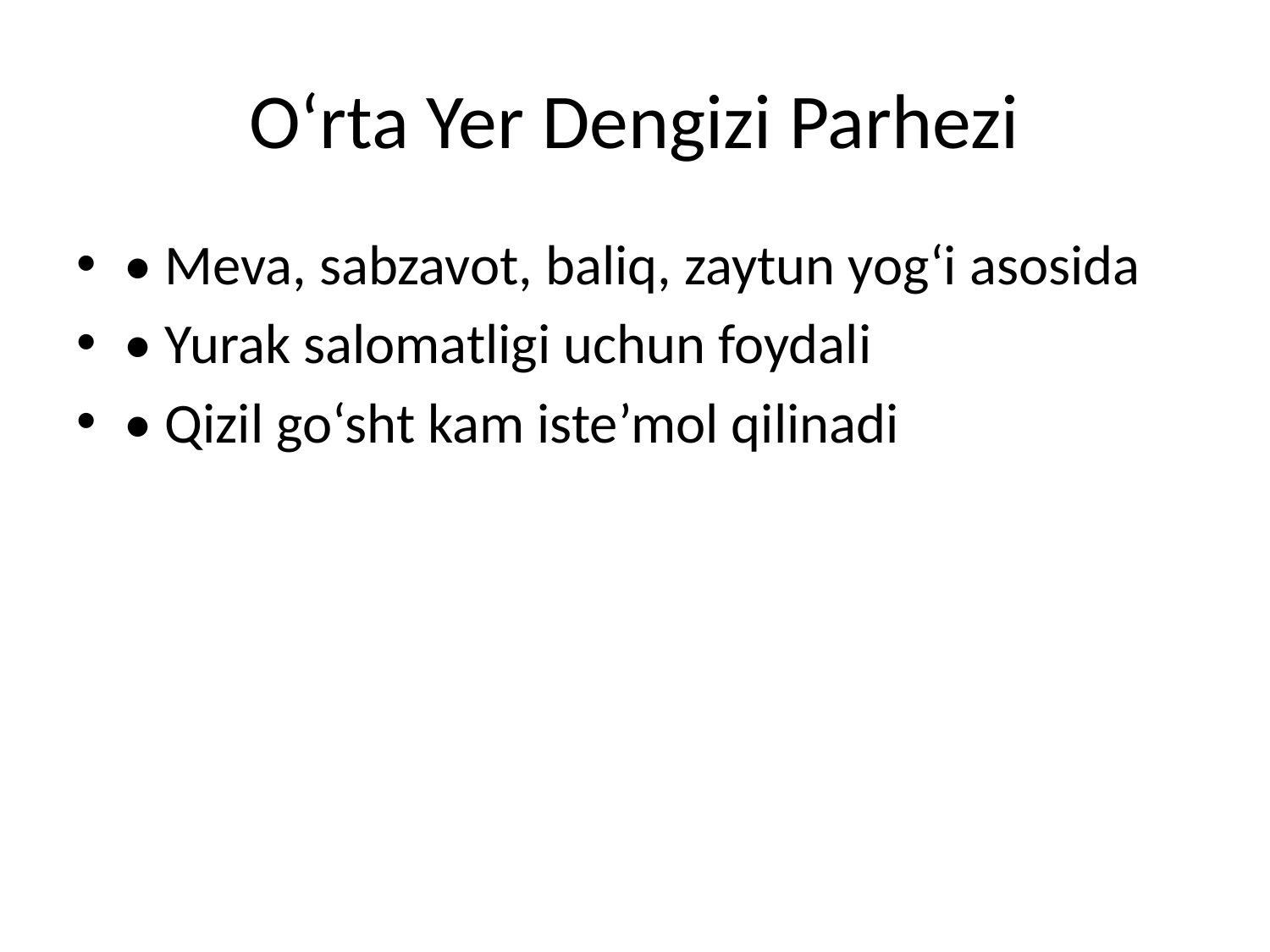

# O‘rta Yer Dengizi Parhezi
• Meva, sabzavot, baliq, zaytun yog‘i asosida
• Yurak salomatligi uchun foydali
• Qizil go‘sht kam iste’mol qilinadi